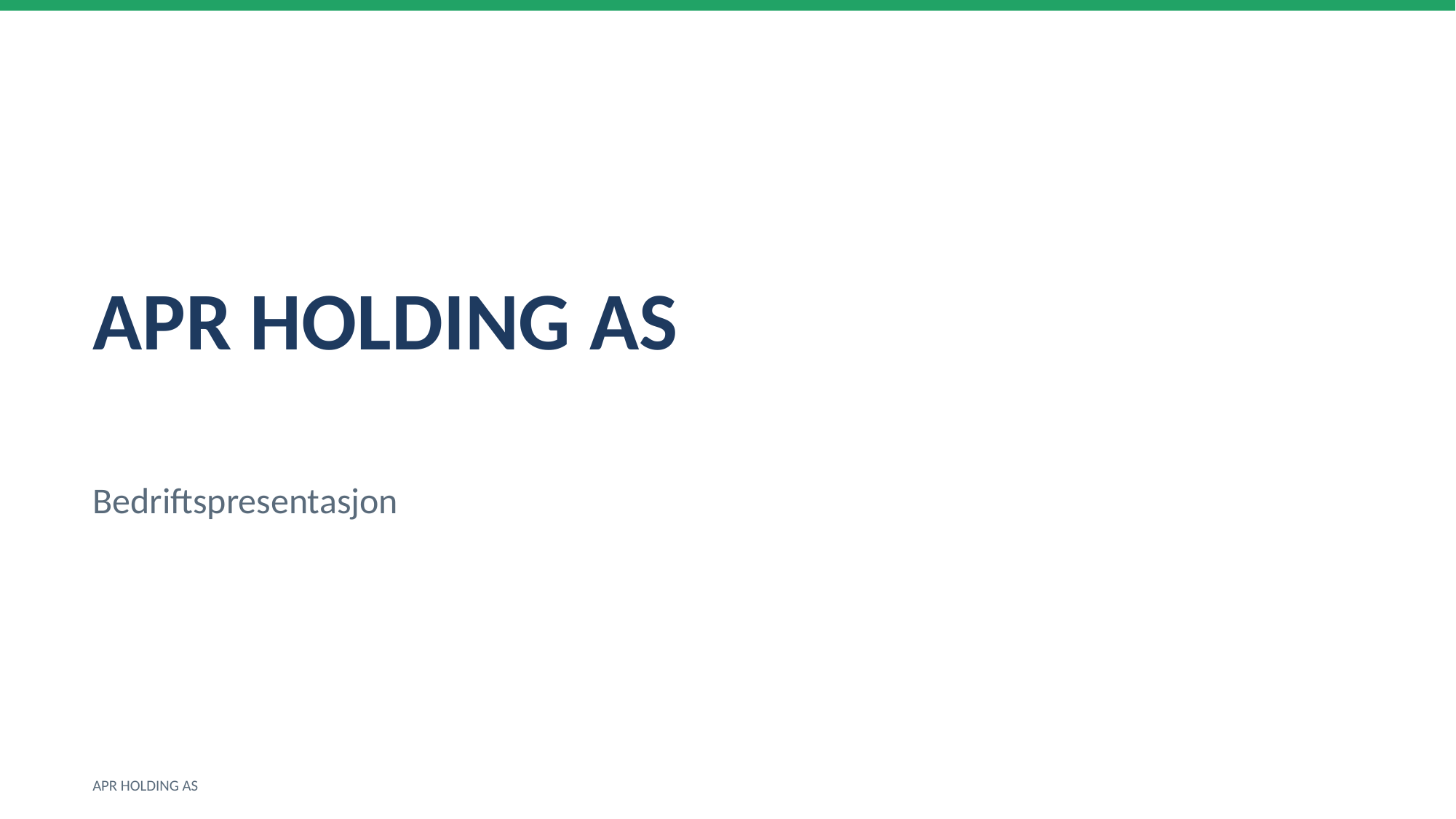

APR HOLDING AS
Bedriftspresentasjon
APR HOLDING AS